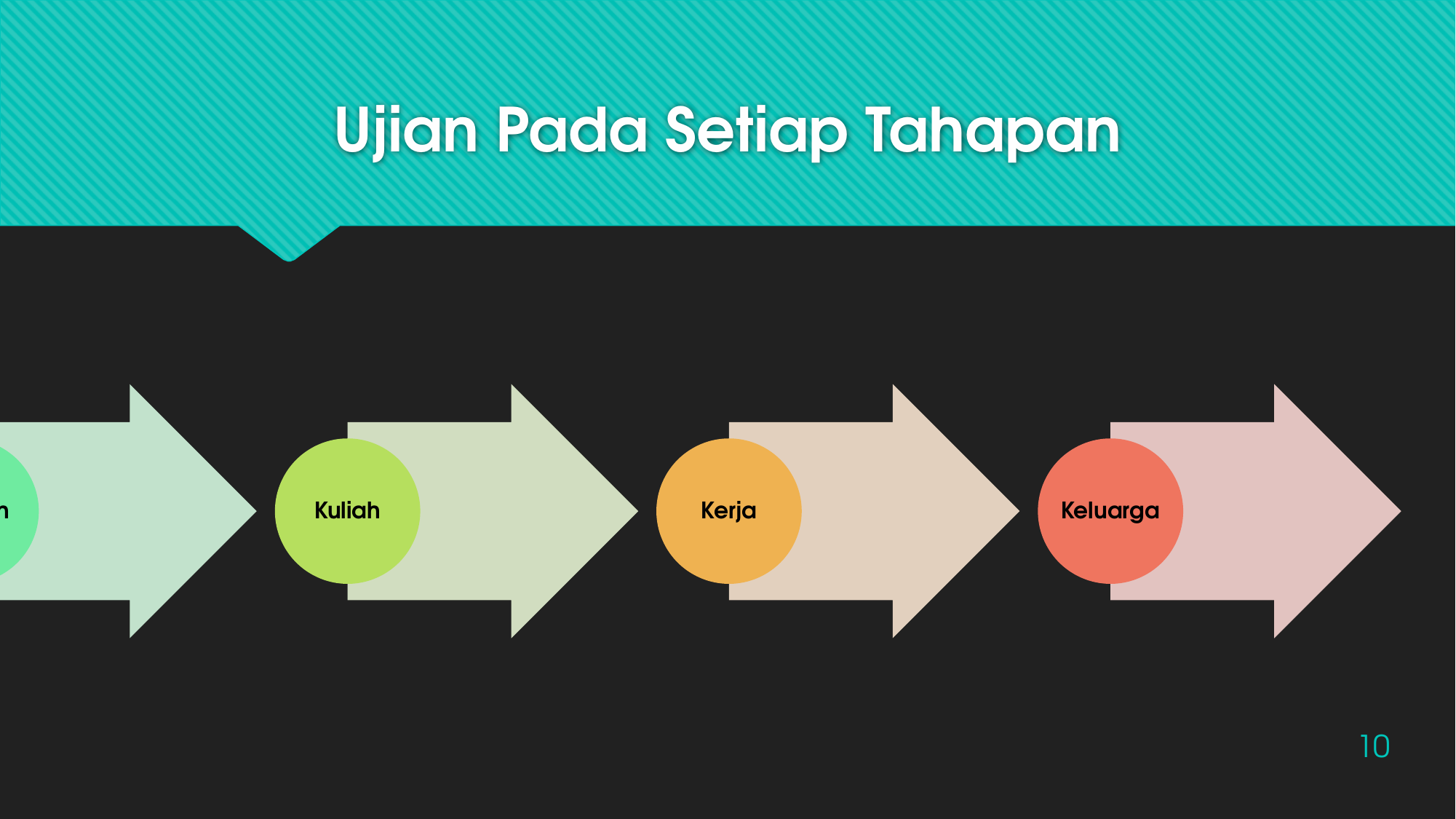

# Ujian Pada Setiap Tahapan
Sekolah
Kuliah
Kerja
Keluarga
10